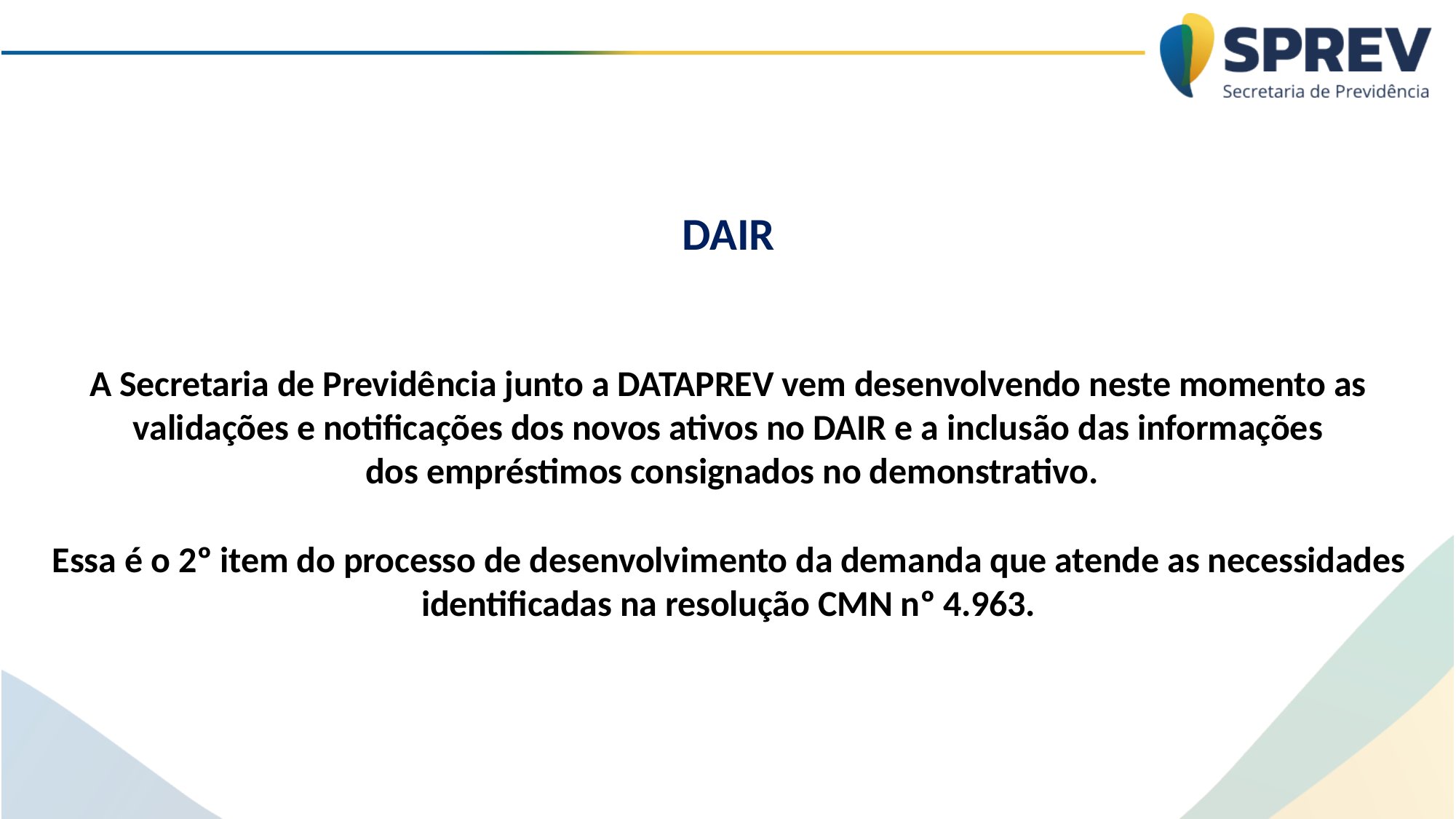

DAIR
A Secretaria de Previdência junto a DATAPREV vem desenvolvendo neste momento as validações e notificações dos novos ativos no DAIR e a inclusão das informações
 dos empréstimos consignados no demonstrativo.

Essa é o 2º item do processo de desenvolvimento da demanda que atende as necessidades identificadas na resolução CMN nº 4.963.